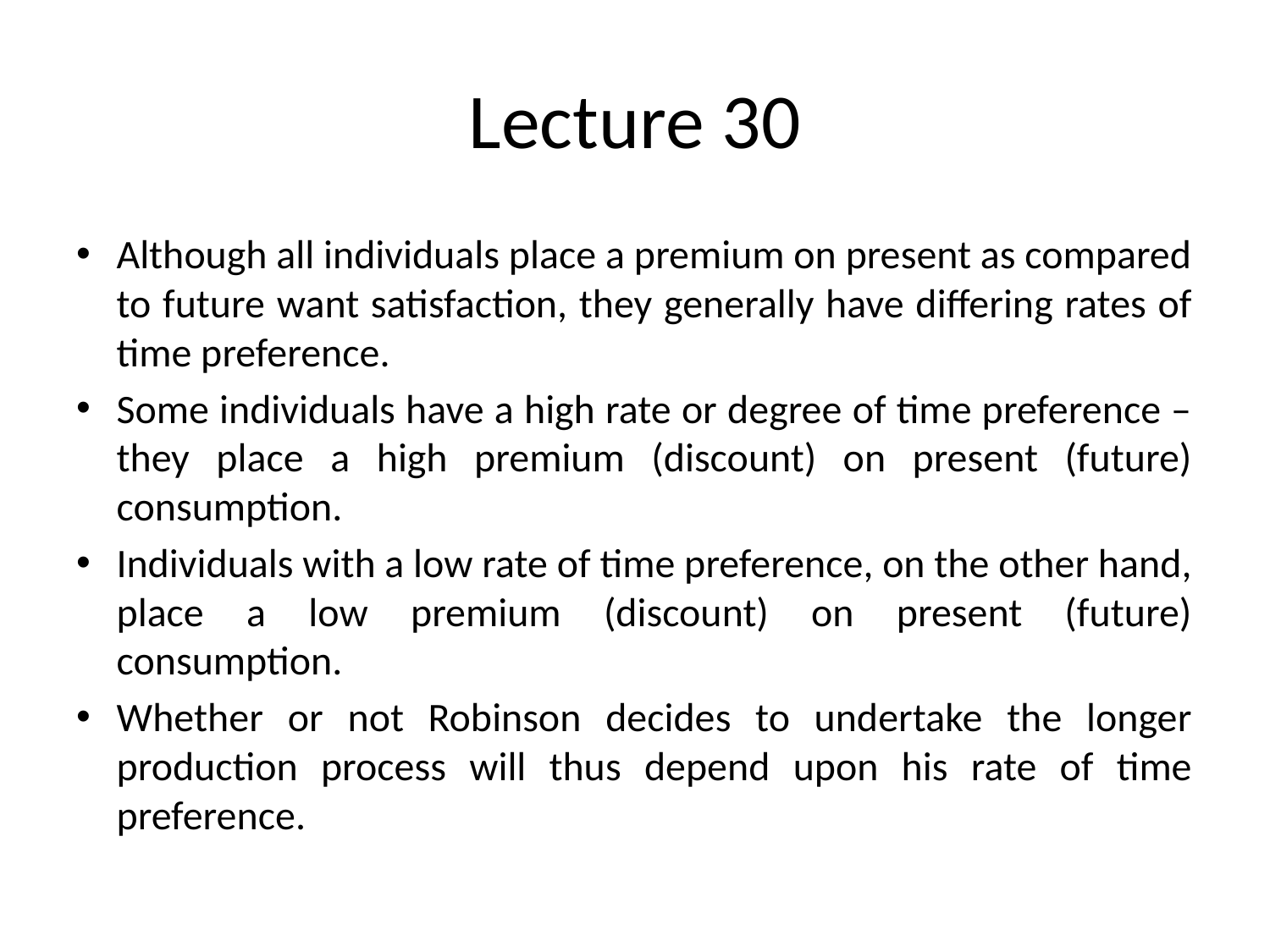

# Lecture 30
Although all individuals place a premium on present as compared to future want satisfaction, they generally have differing rates of time preference.
Some individuals have a high rate or degree of time preference – they place a high premium (discount) on present (future) consumption.
Individuals with a low rate of time preference, on the other hand, place a low premium (discount) on present (future) consumption.
Whether or not Robinson decides to undertake the longer production process will thus depend upon his rate of time preference.